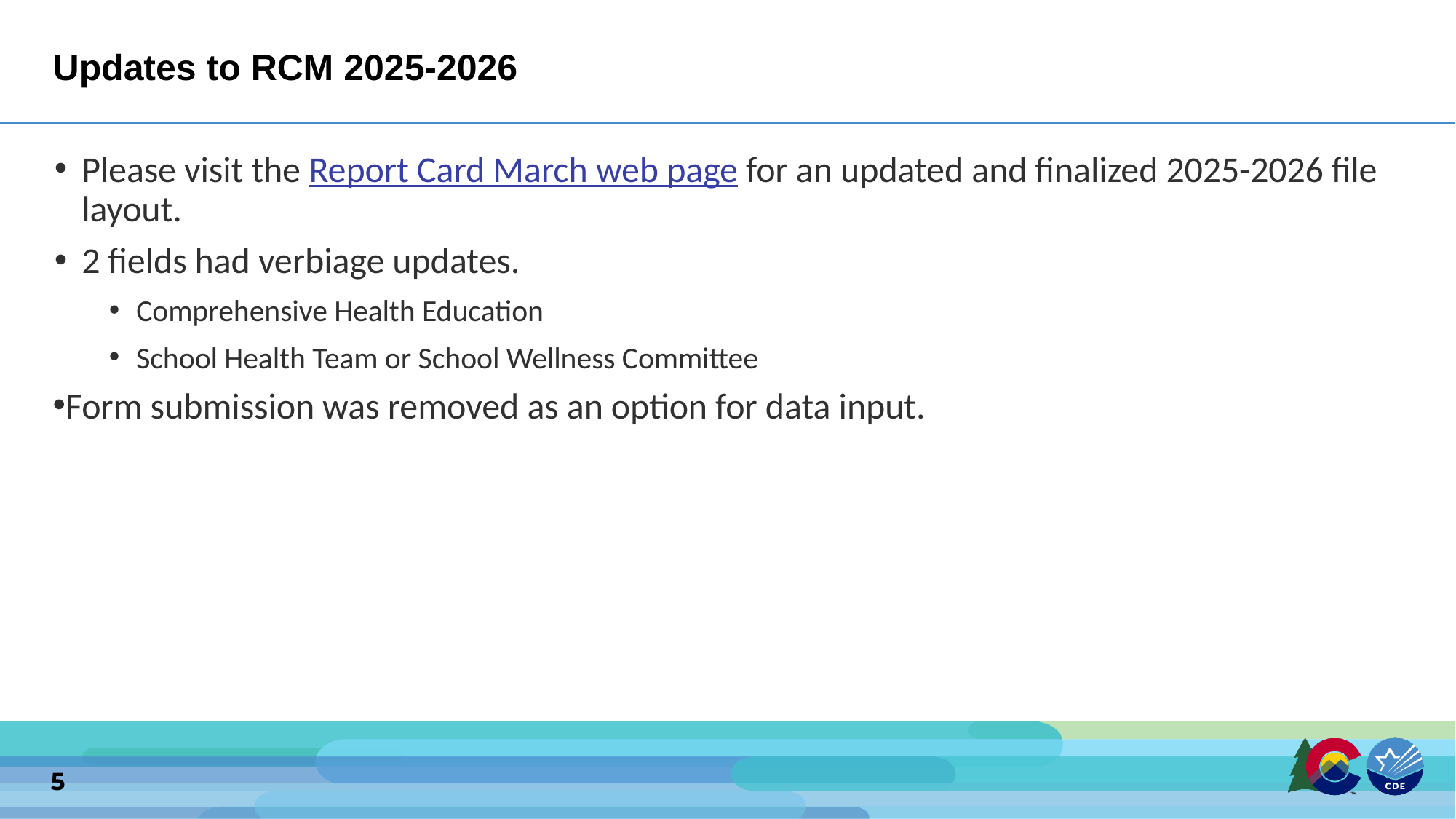

# Updates to RCM 2025-2026
Please visit the Report Card March web page for an updated and finalized 2025-2026 file layout.
2 fields had verbiage updates.
Comprehensive Health Education
School Health Team or School Wellness Committee
Form submission was removed as an option for data input.

5